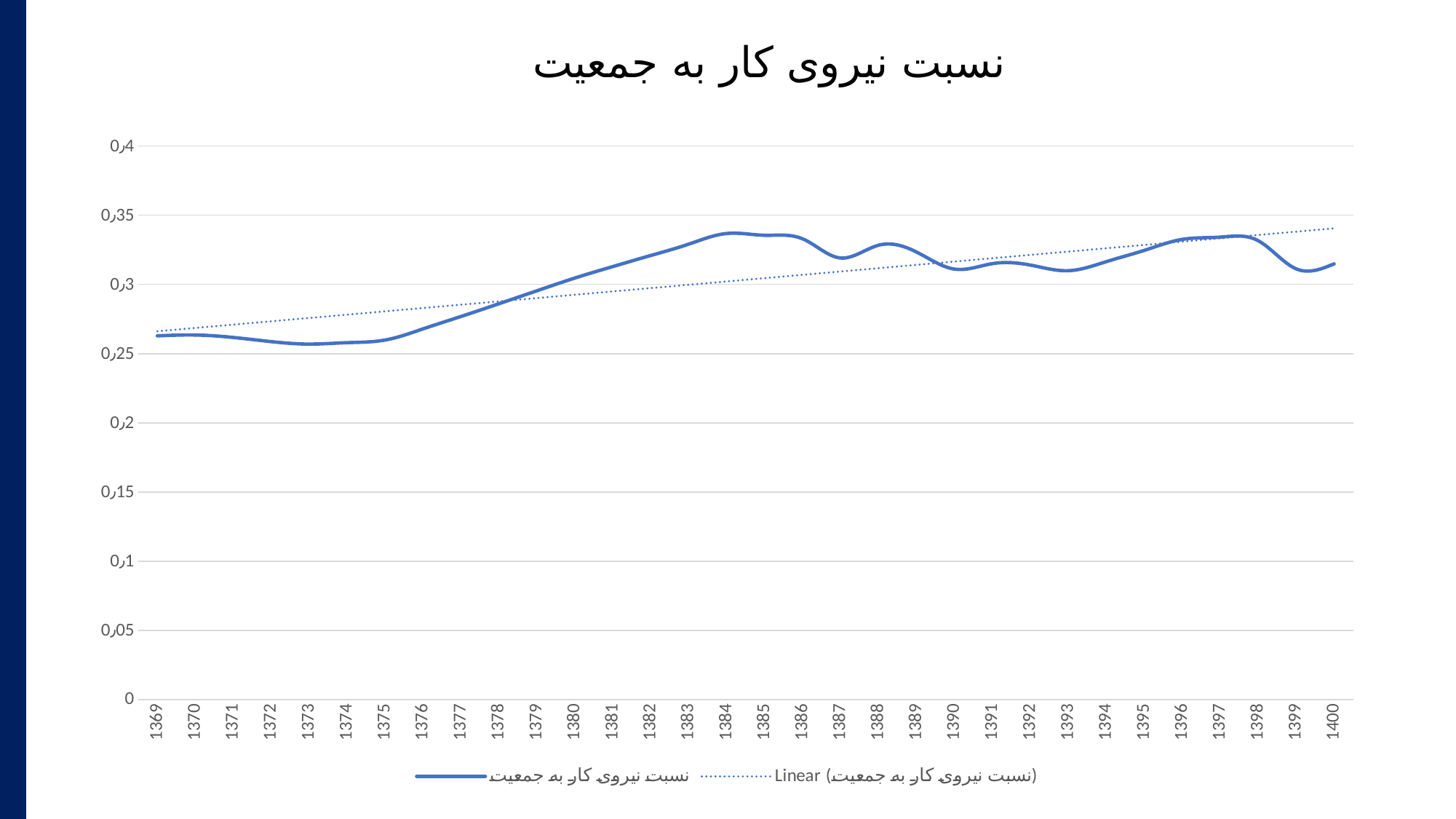

نسبت نیروی کار به جمعیت

### Chart

| Category | نسبت نیروی کار به جمعیت |
|---|---|
| 1369 | 0.26285105061009745 |
| 1370 | 0.26344280703571976 |
| 1371 | 0.26168654943433284 |
| 1372 | 0.25866402434054947 |
| 1373 | 0.25689486681244905 |
| 1374 | 0.25792496527129477 |
| 1375 | 0.259822393375358 |
| 1376 | 0.26789481773466944 |
| 1377 | 0.2768486384822678 |
| 1378 | 0.2860718875274342 |
| 1379 | 0.29540316215960105 |
| 1380 | 0.30462629755258097 |
| 1381 | 0.3129087942381374 |
| 1382 | 0.3209116414451339 |
| 1383 | 0.3291041859193856 |
| 1384 | 0.3367969556668139 |
| 1385 | 0.33549366572871336 |
| 1386 | 0.33291849776777793 |
| 1387 | 0.3190880313063049 |
| 1388 | 0.3283142286907423 |
| 1389 | 0.3233875459866024 |
| 1390 | 0.31106600501570736 |
| 1391 | 0.31501382402314115 |
| 1392 | 0.3139702979372851 |
| 1393 | 0.30990746416608195 |
| 1394 | 0.3164543203559919 |
| 1395 | 0.3245895976256566 |
| 1396 | 0.33253385867613444 |
| 1397 | 0.33416064802218964 |
| 1398 | 0.3315800219587307 |
| 1399 | 0.3112508068346235 |
| 1400 | 0.3148429419816096 |